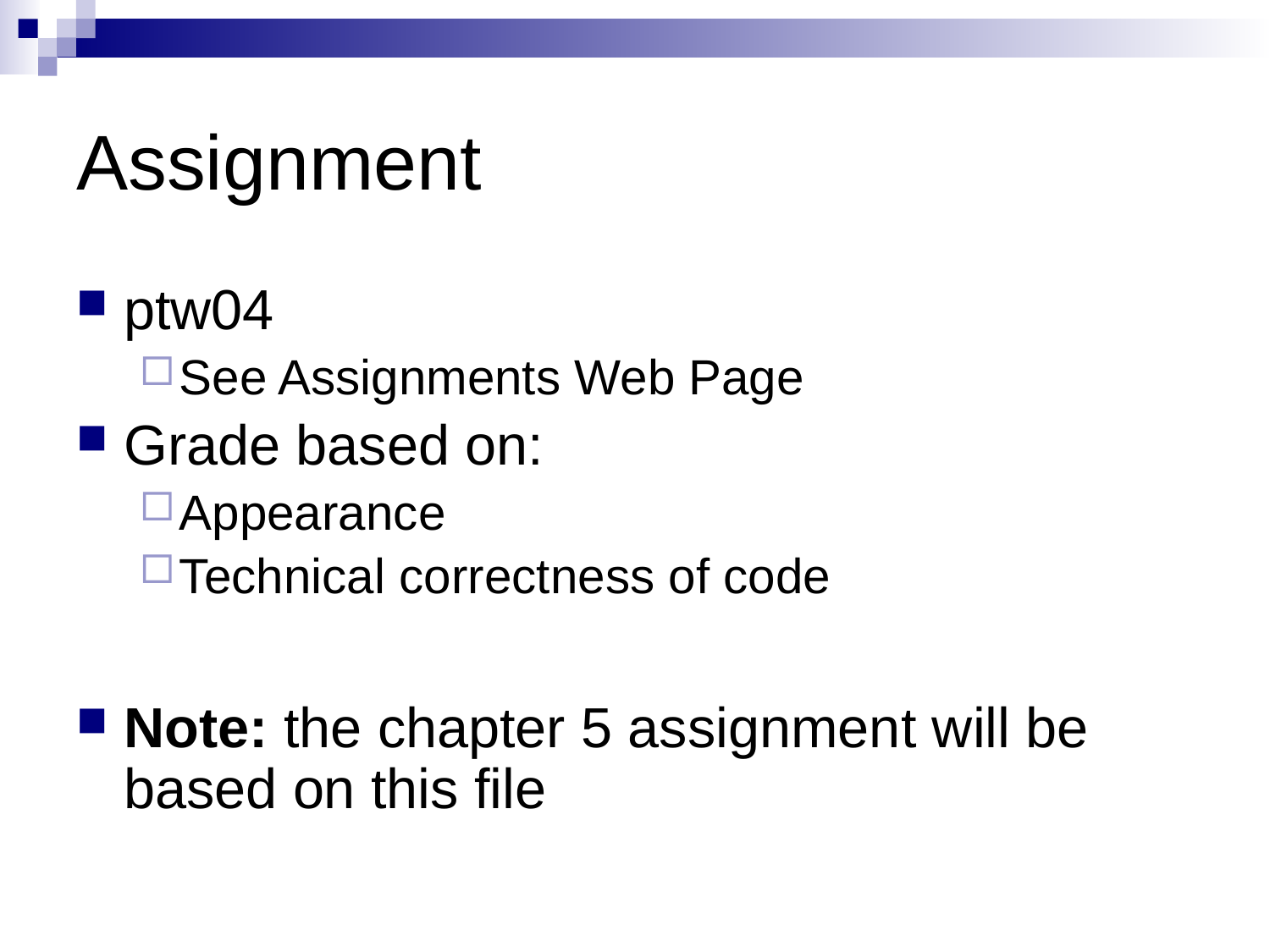

# Assignment
ptw04
See Assignments Web Page
Grade based on:
Appearance
Technical correctness of code

Note: the chapter 5 assignment will be based on this file